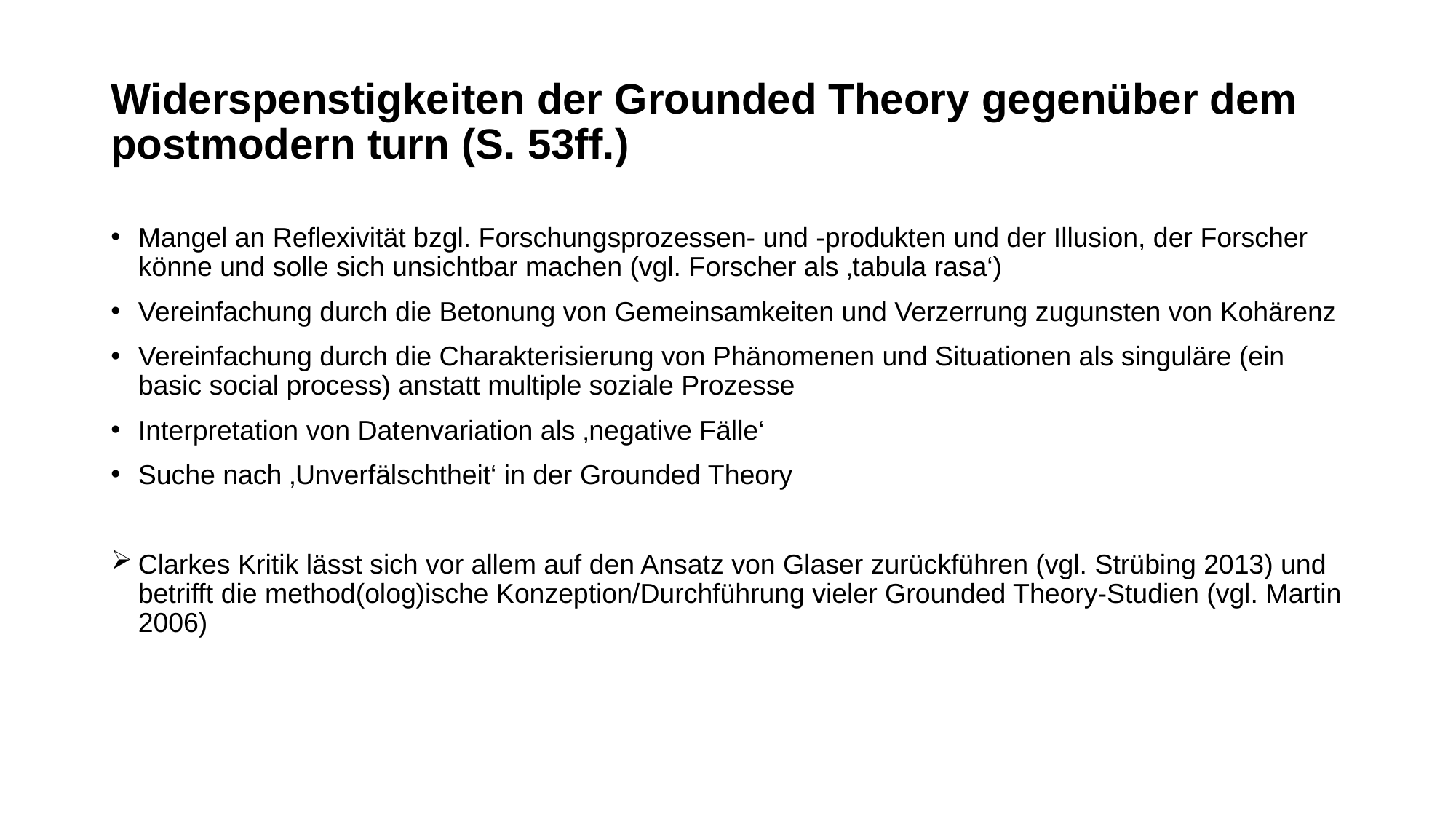

# Widerspenstigkeiten der Grounded Theory gegenüber dem postmodern turn (S. 53ff.)
Mangel an Reflexivität bzgl. Forschungsprozessen- und -produkten und der Illusion, der Forscher könne und solle sich unsichtbar machen (vgl. Forscher als ‚tabula rasa‘)
Vereinfachung durch die Betonung von Gemeinsamkeiten und Verzerrung zugunsten von Kohärenz
Vereinfachung durch die Charakterisierung von Phänomenen und Situationen als singuläre (ein basic social process) anstatt multiple soziale Prozesse
Interpretation von Datenvariation als ‚negative Fälle‘
Suche nach ‚Unverfälschtheit‘ in der Grounded Theory

Clarkes Kritik lässt sich vor allem auf den Ansatz von Glaser zurückführen (vgl. Strübing 2013) und betrifft die method(olog)ische Konzeption/Durchführung vieler Grounded Theory-Studien (vgl. Martin 2006)